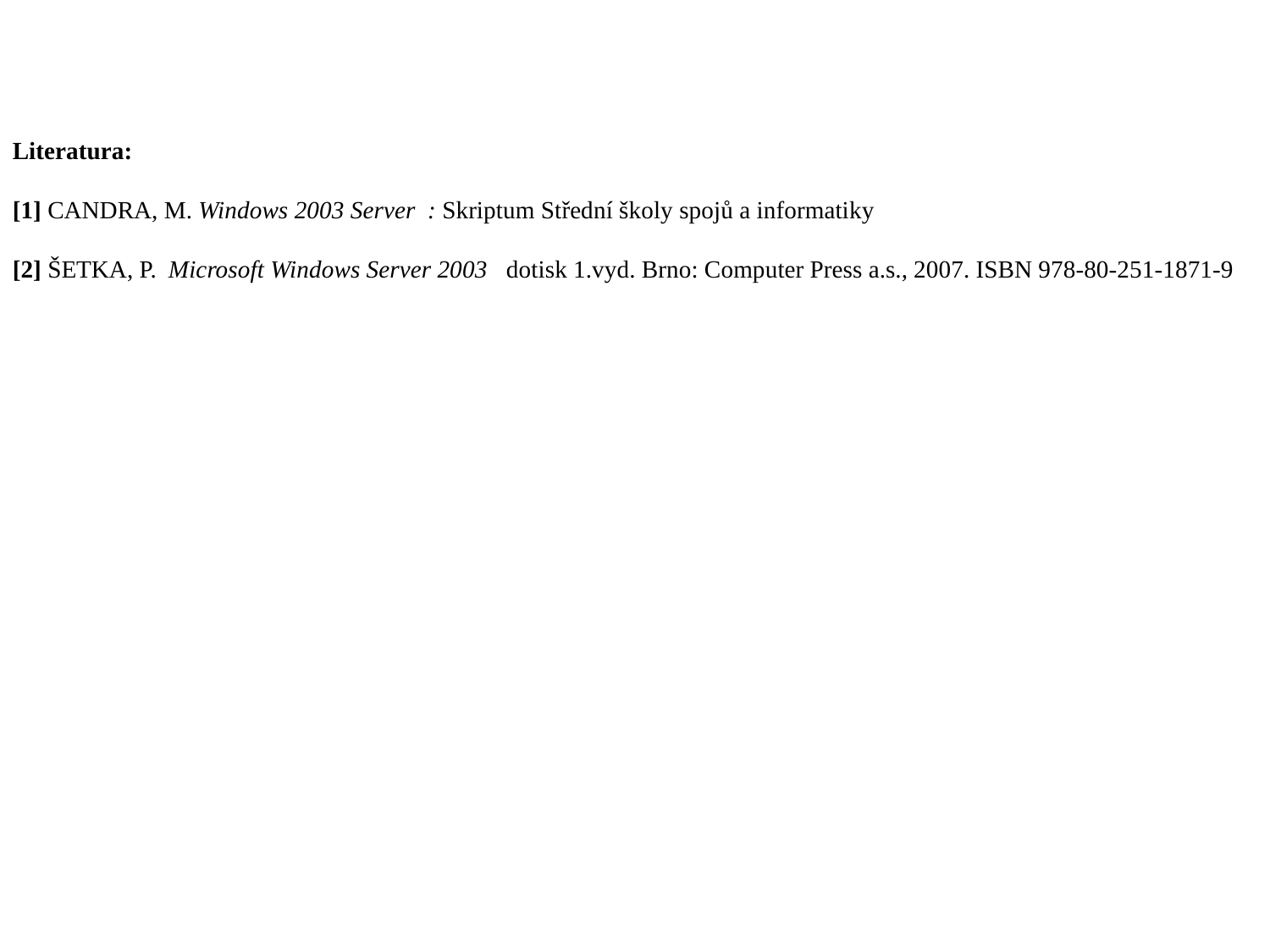

Literatura:

[1] CANDRA, M. Windows 2003 Server  : Skriptum Střední školy spojů a informatiky

[2] ŠETKA, P.  Microsoft Windows Server 2003   dotisk 1.vyd. Brno: Computer Press a.s., 2007. ISBN 978-80-251-1871-9